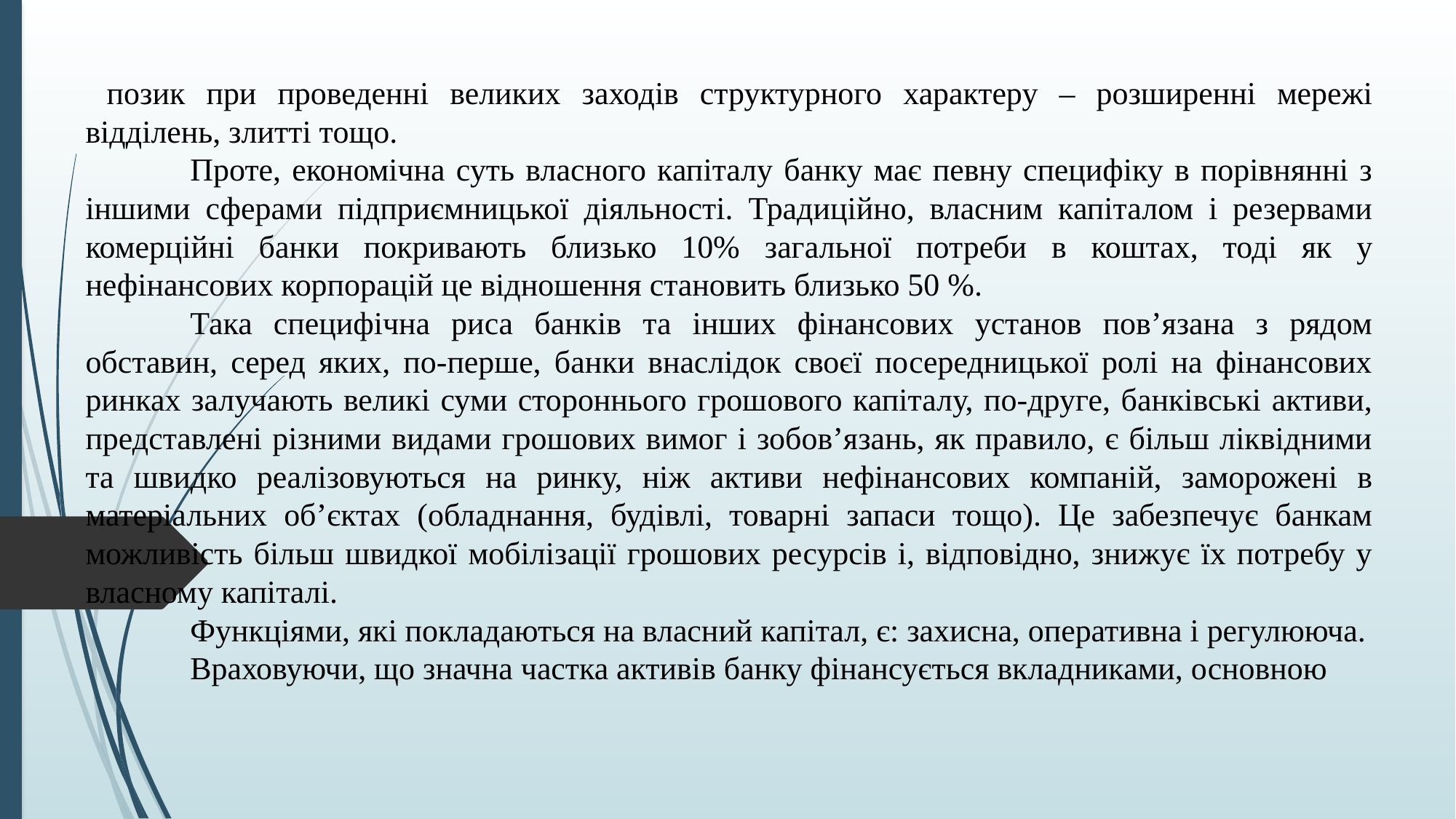

позик при проведенні великих заходів структурного характеру – розширенні мережі відділень, злитті тощо.
	Проте, економічна суть власного капіталу банку має певну специфіку в порівнянні з іншими сферами підприємницької діяльності. Традиційно, власним капіталом і резервами комерційні банки покривають близько 10% загальної потреби в коштах, тоді як у нефінансових корпорацій це відношення становить близько 50 %.
	Така специфічна риса банків та інших фінансових установ пов’язана з рядом обставин, серед яких, по-перше, банки внаслідок своєї посередницької ролі на фінансових ринках залучають великі суми стороннього грошового капіталу, по-друге, банківські активи, представлені різними видами грошових вимог і зобов’язань, як правило, є більш ліквідними та швидко реалізовуються на ринку, ніж активи нефінансових компаній, заморожені в матеріальних об’єктах (обладнання, будівлі, товарні запаси тощо). Це забезпечує банкам можливість більш швидкої мобілізації грошових ресурсів і, відповідно, знижує їх потребу у власному капіталі.
	Функціями, які покладаються на власний капітал, є: захисна, оперативна і регулююча.
	Враховуючи, що значна частка активів банку фінансується вкладниками, основною